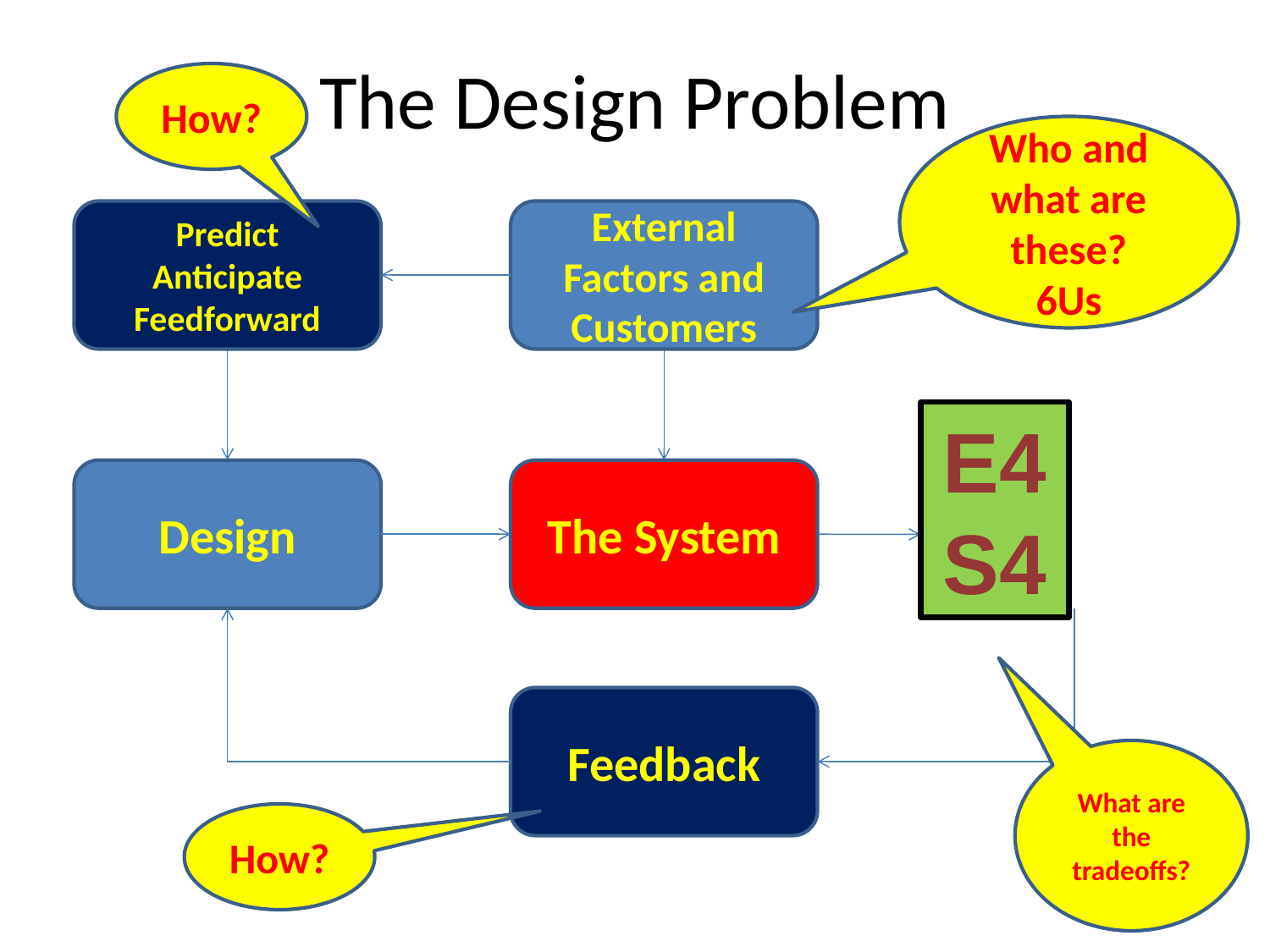

# The Design Problem
How?
Who and what are these?
6Us
Predict
Anticipate
Feedforward
External Factors and Customers
Design
The System
Feedback
E4S4
What are the tradeoffs?
How?